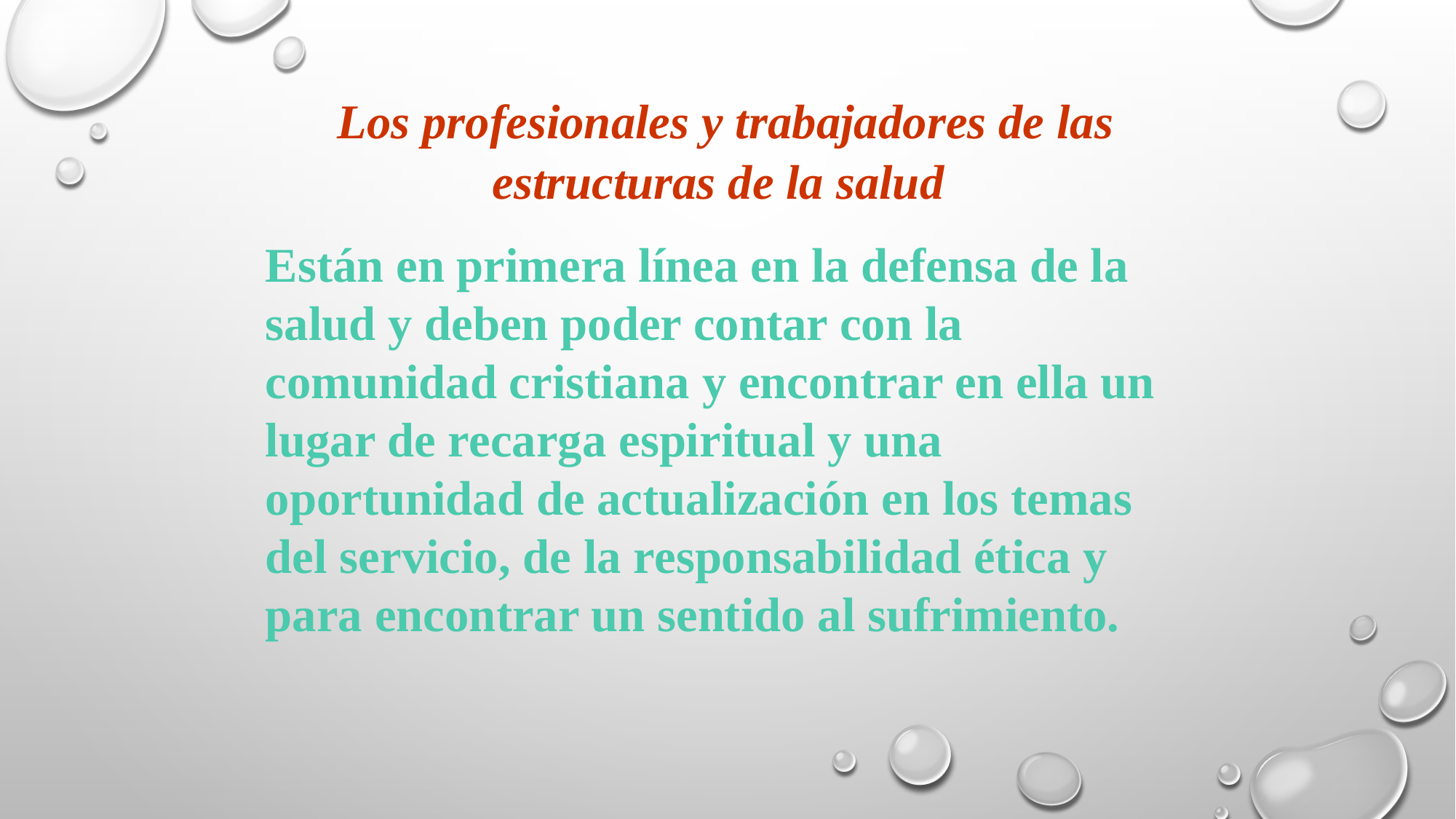

Los profesionales y trabajadores de las estructuras de la salud
Están en primera línea en la defensa de la salud y deben poder contar con la comunidad cristiana y encontrar en ella un lugar de recarga espiritual y una oportunidad de actualización en los temas del servicio, de la responsabilidad ética y para encontrar un sentido al sufrimiento.